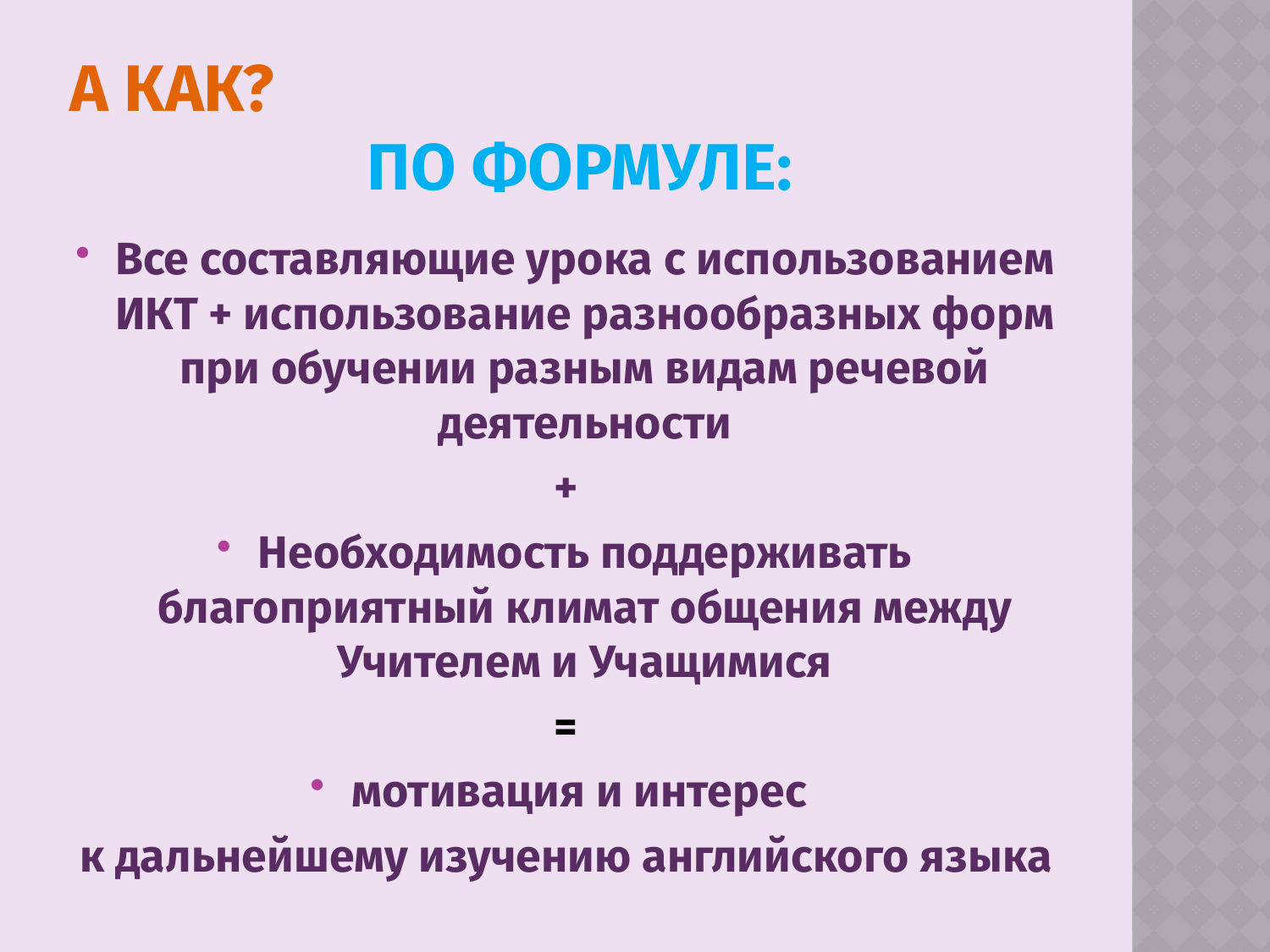

# А как? По ФОРМУЛЕ:
Все составляющие урока с использованием ИКТ + использование разнообразных форм при обучении разным видам речевой деятельности
+
Необходимость поддерживать благоприятный климат общения между Учителем и Учащимися
=
мотивация и интерес
к дальнейшему изучению английского языка